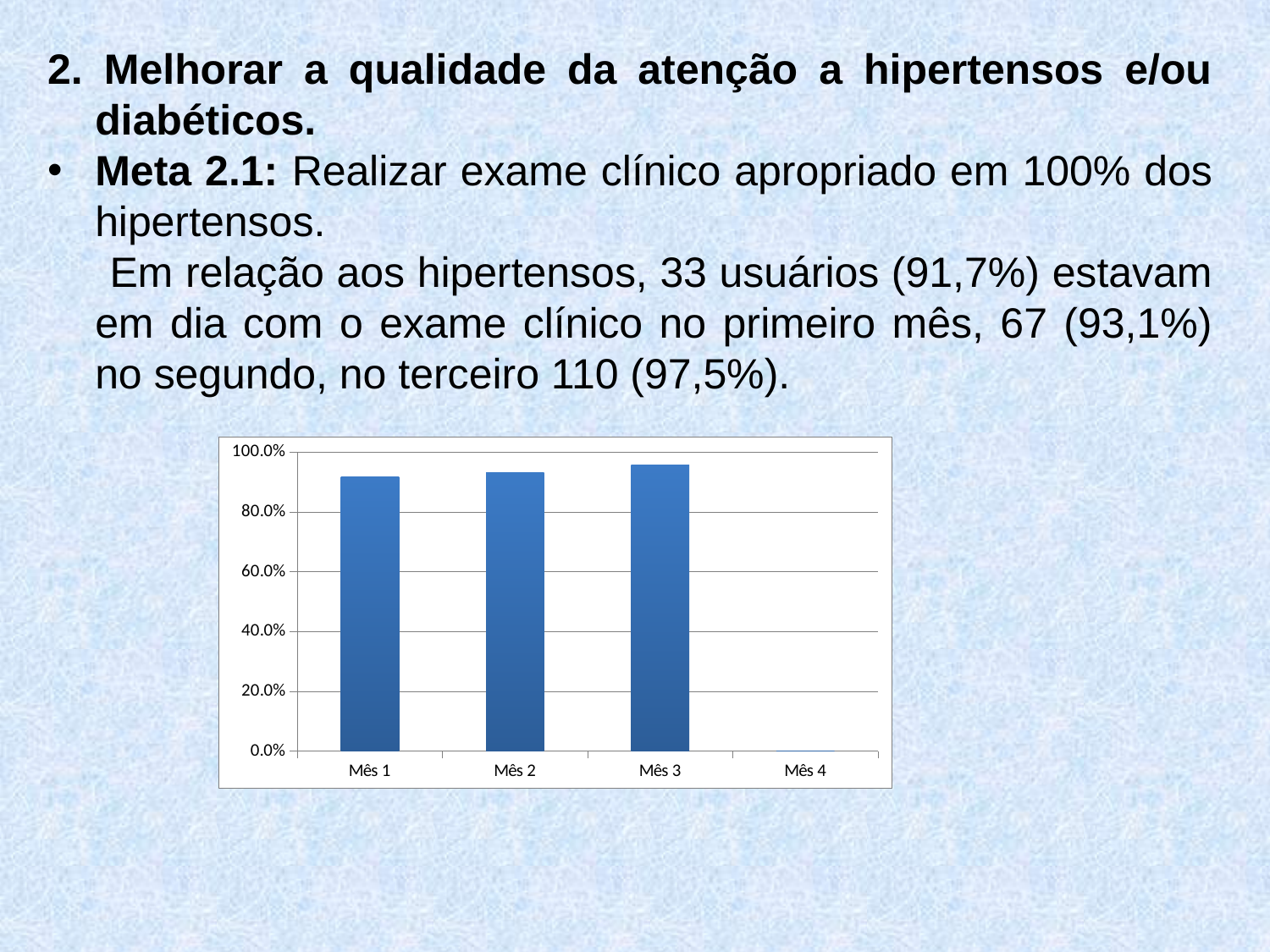

2. Melhorar a qualidade da atenção a hipertensos e/ou diabéticos.
Meta 2.1: Realizar exame clínico apropriado em 100% dos hipertensos.
     Em relação aos hipertensos, 33 usuários (91,7%) estavam em dia com o exame clínico no primeiro mês, 67 (93,1%) no segundo, no terceiro 110 (97,5%).

### Chart

| Category | Proporção de hipertensos com o exame clínico em dia de acordo com o protocolo |
|---|---|
| Mês 1 | 0.9166666666666665 |
| Mês 2 | 0.9305555555555557 |
| Mês 3 | 0.9565217391304348 |
| Mês 4 | 0.0 |